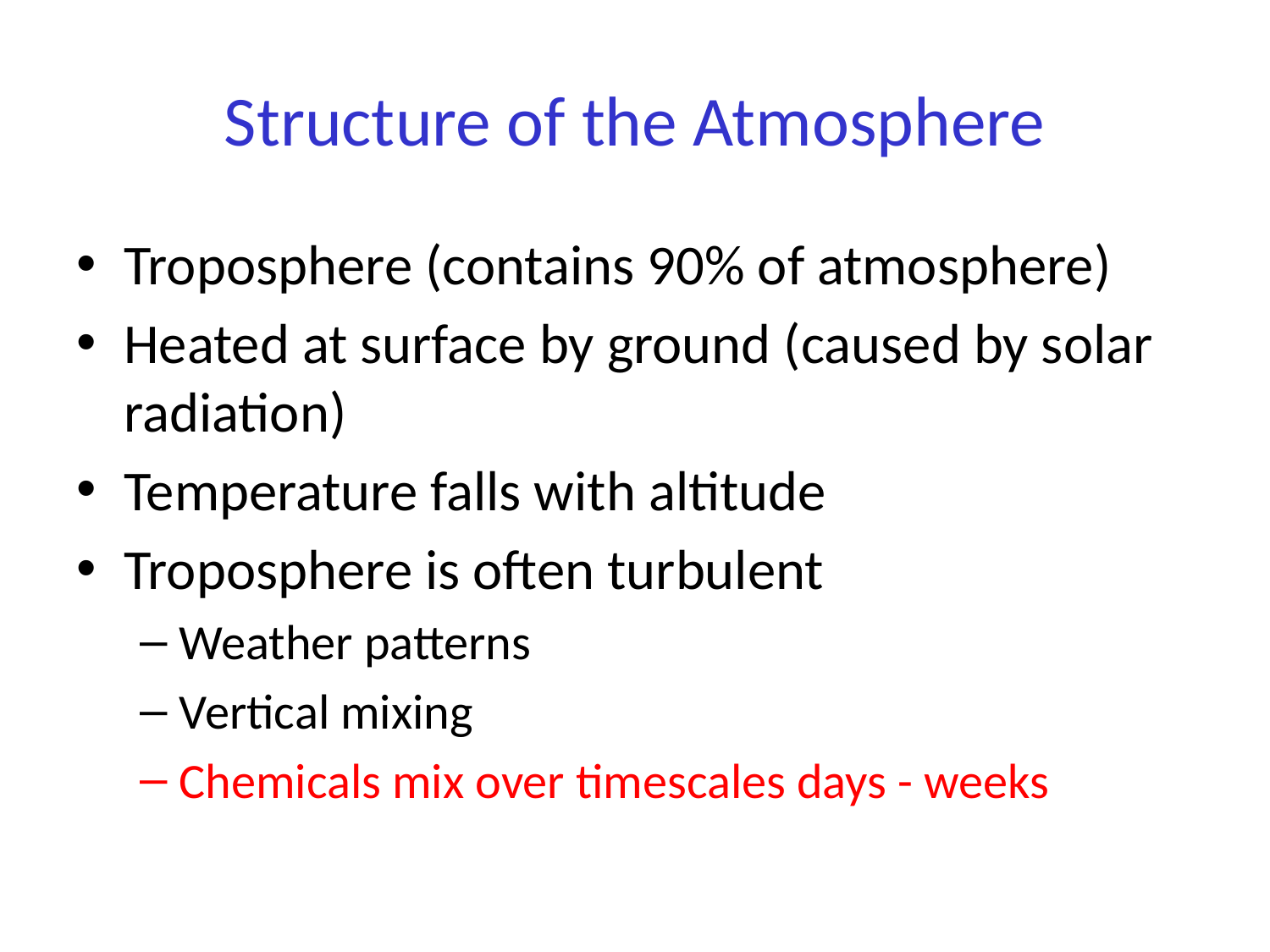

# Structure of the Atmosphere
Troposphere (contains 90% of atmosphere)
Heated at surface by ground (caused by solar radiation)
Temperature falls with altitude
Troposphere is often turbulent
Weather patterns
Vertical mixing
Chemicals mix over timescales days - weeks